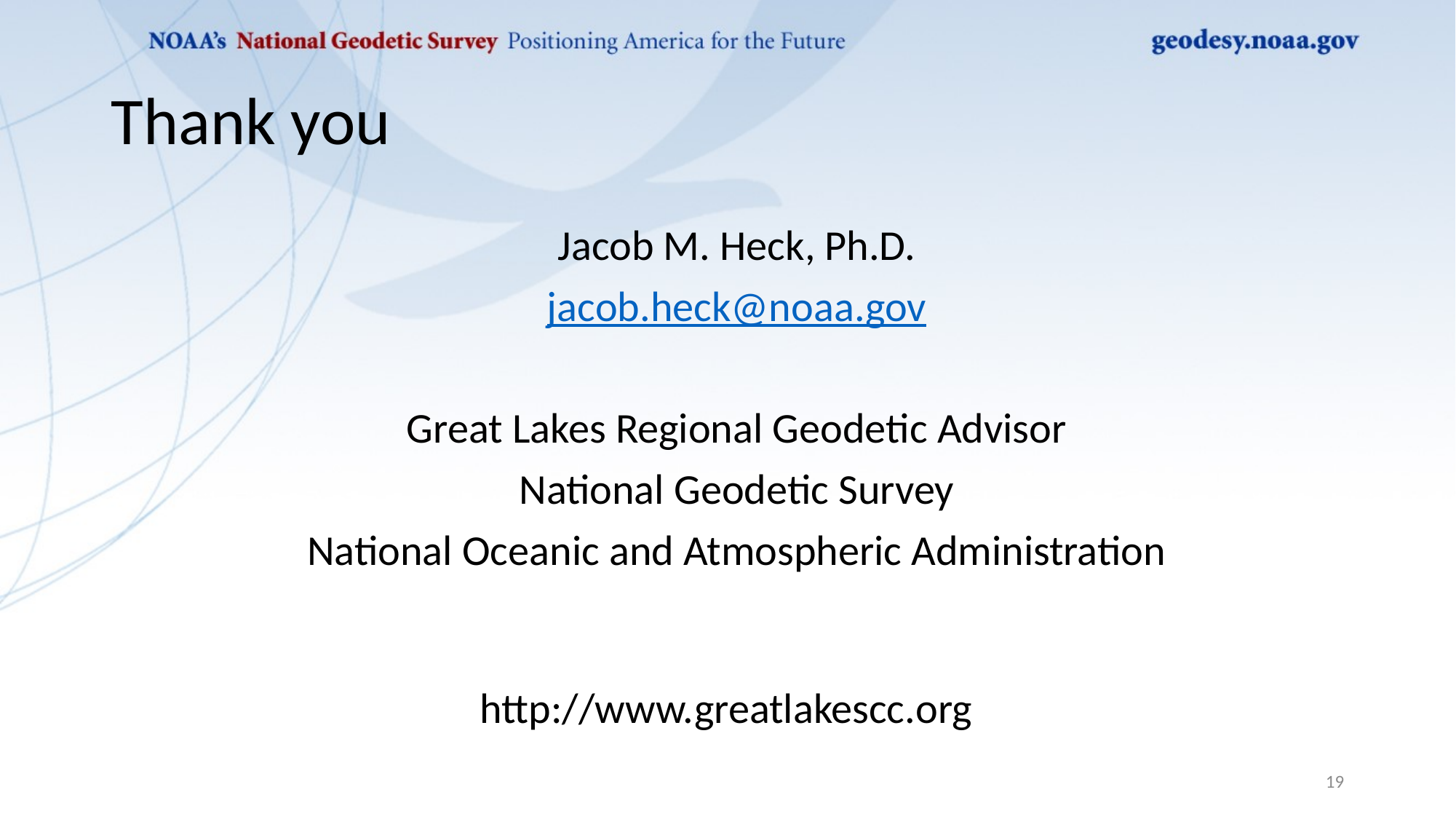

# Thank you
Jacob M. Heck, Ph.D.
jacob.heck@noaa.gov

Great Lakes Regional Geodetic Advisor
National Geodetic Survey
National Oceanic and Atmospheric Administration
http://www.greatlakescc.org
19